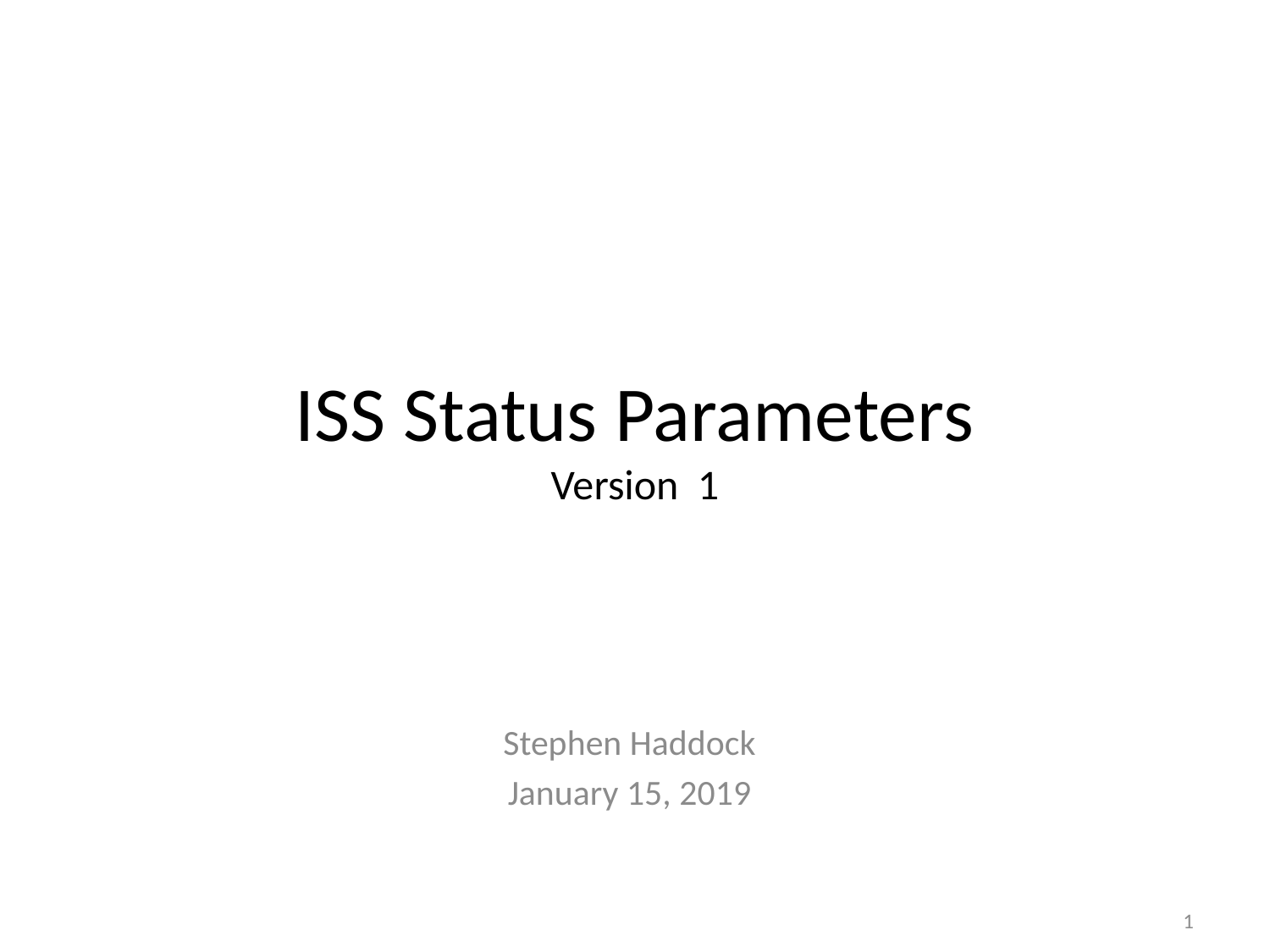

# ISS Status Parameters Version  1

Stephen Haddock
January 15, 2019

1